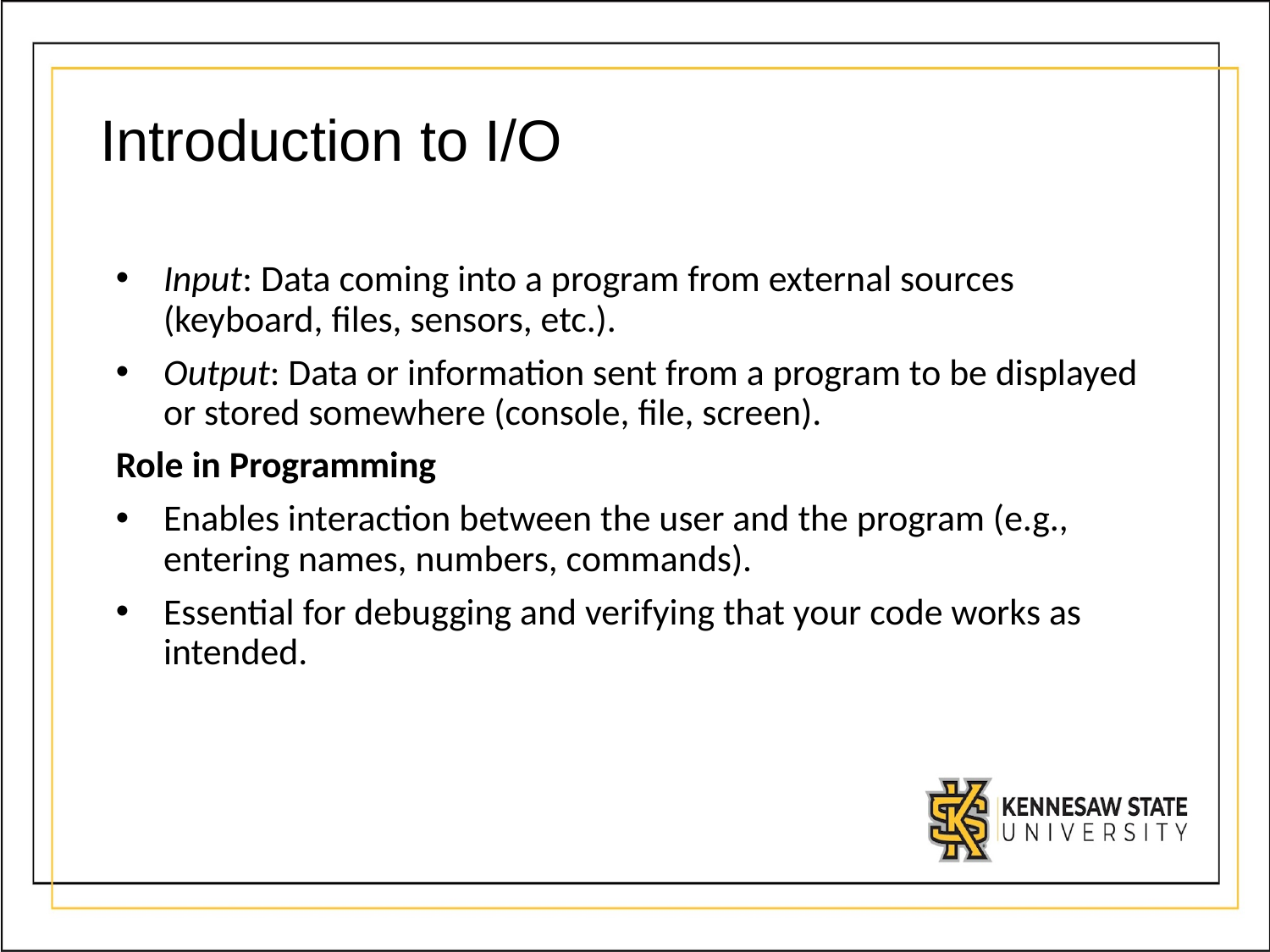

# Introduction to I/O
Input: Data coming into a program from external sources (keyboard, files, sensors, etc.).
Output: Data or information sent from a program to be displayed or stored somewhere (console, file, screen).
Role in Programming
Enables interaction between the user and the program (e.g., entering names, numbers, commands).
Essential for debugging and verifying that your code works as intended.